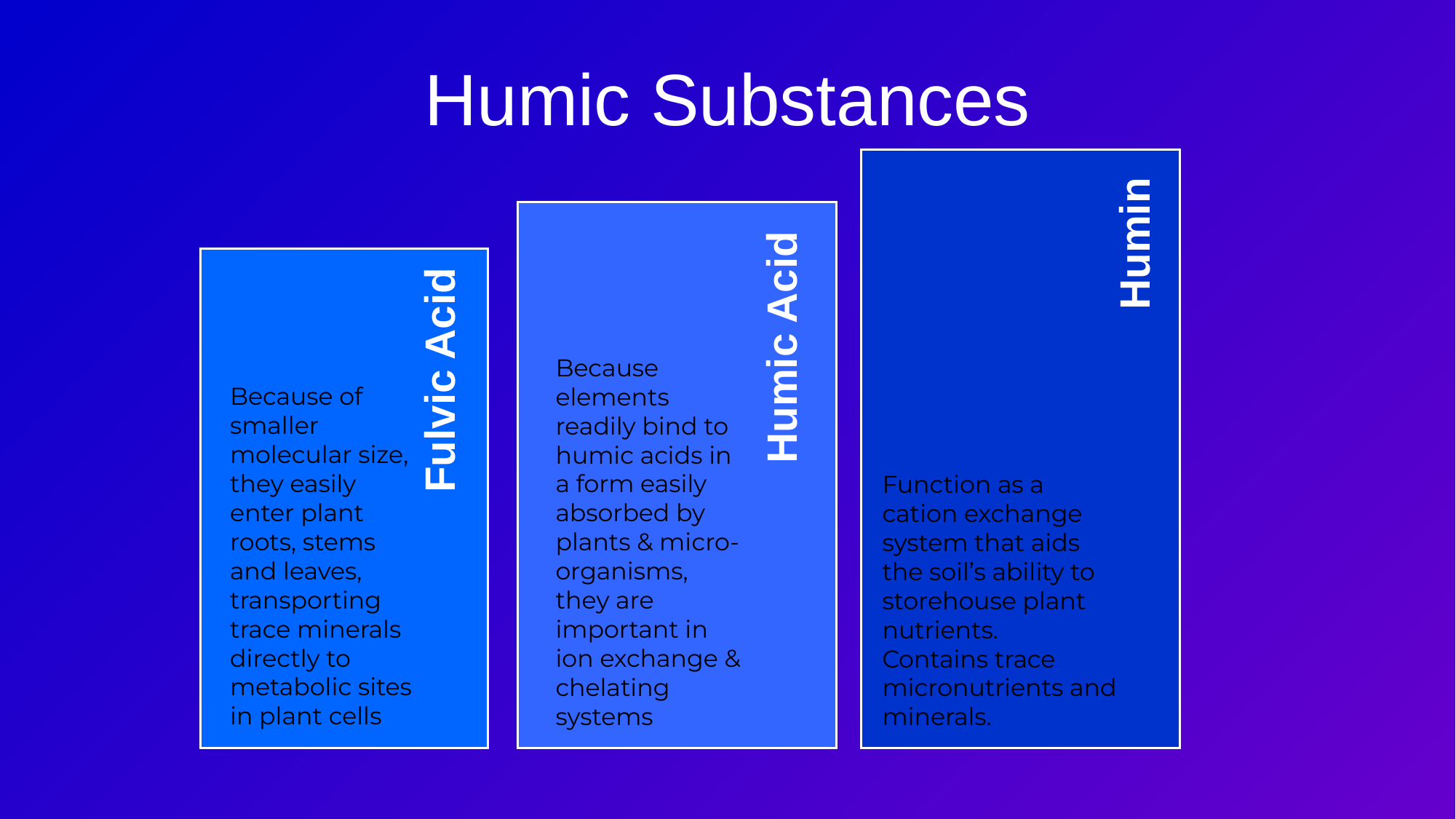

# Humic Substances

Humin

Humic Acid

Fulvic Acid
Because elements readily bind to humic acids in a form easily absorbed by plants & micro-organisms, they are important in ion exchange & chelating systems
Because of smaller  molecular size, they easily enter plant roots, stems and leaves, transporting trace minerals directly to metabolic sites in plant cells
Function as a cation exchange system that aids the soil’s ability to storehouse plant nutrients.
Contains trace micronutrients and minerals.